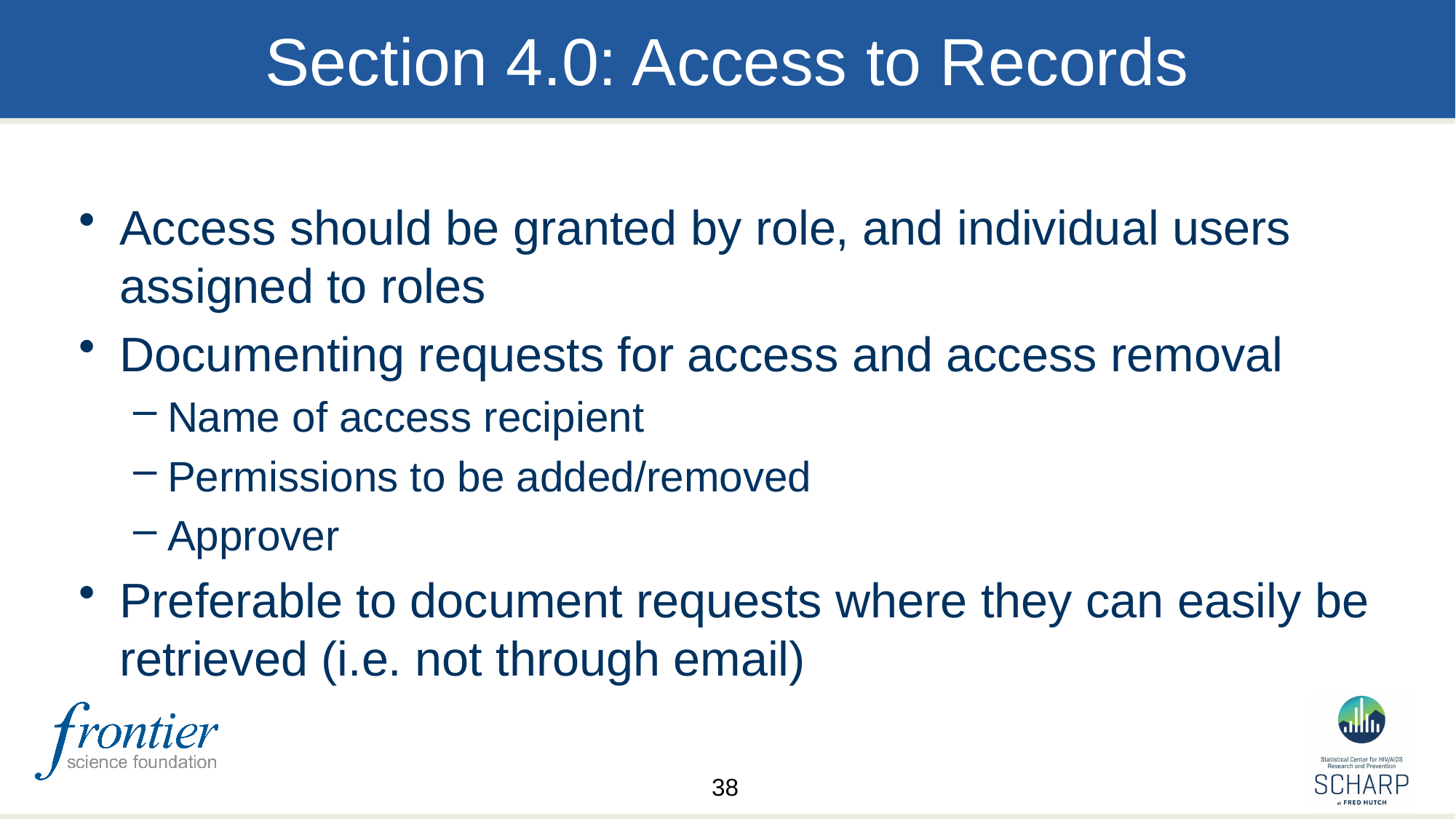

# Section 4.0: Access to Records
Access should be granted by role, and individual users assigned to roles
Documenting requests for access and access removal
Name of access recipient
Permissions to be added/removed
Approver
Preferable to document requests where they can easily be retrieved (i.e. not through email)